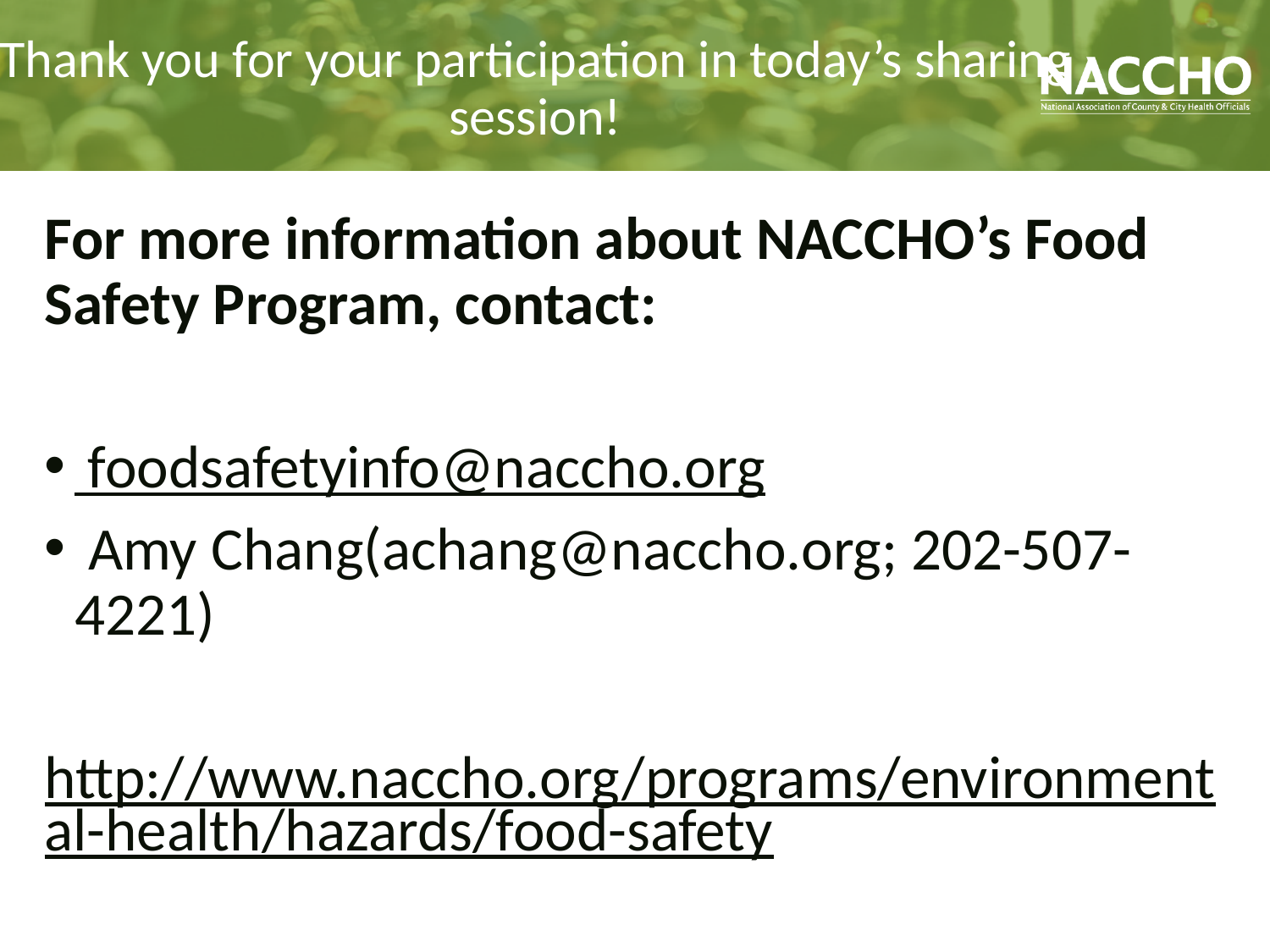

# Thank you for your participation in today’s sharing session!
For more information about NACCHO’s Food Safety Program, contact:

 foodsafetyinfo@naccho.org
 Amy Chang(achang@naccho.org; 202-507-4221)

http://www.naccho.org/programs/environmental-health/hazards/food-safety